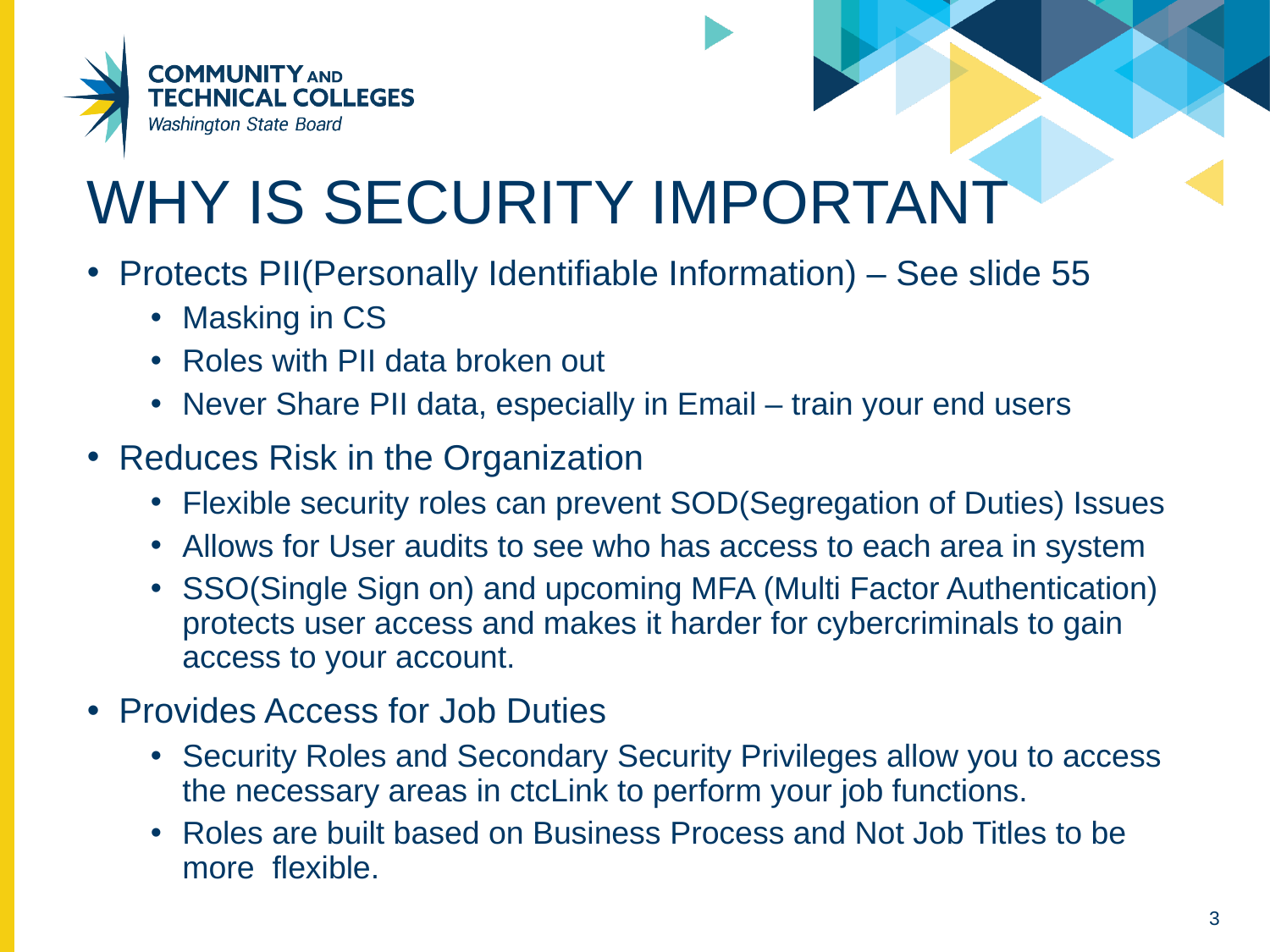

# Why is security important
Protects PII(Personally Identifiable Information) – See slide 55
Masking in CS
Roles with PII data broken out
Never Share PII data, especially in Email – train your end users
Reduces Risk in the Organization
Flexible security roles can prevent SOD(Segregation of Duties) Issues
Allows for User audits to see who has access to each area in system
SSO(Single Sign on) and upcoming MFA (Multi Factor Authentication) protects user access and makes it harder for cybercriminals to gain access to your account.
Provides Access for Job Duties
Security Roles and Secondary Security Privileges allow you to access the necessary areas in ctcLink to perform your job functions.
Roles are built based on Business Process and Not Job Titles to be more  flexible.
3